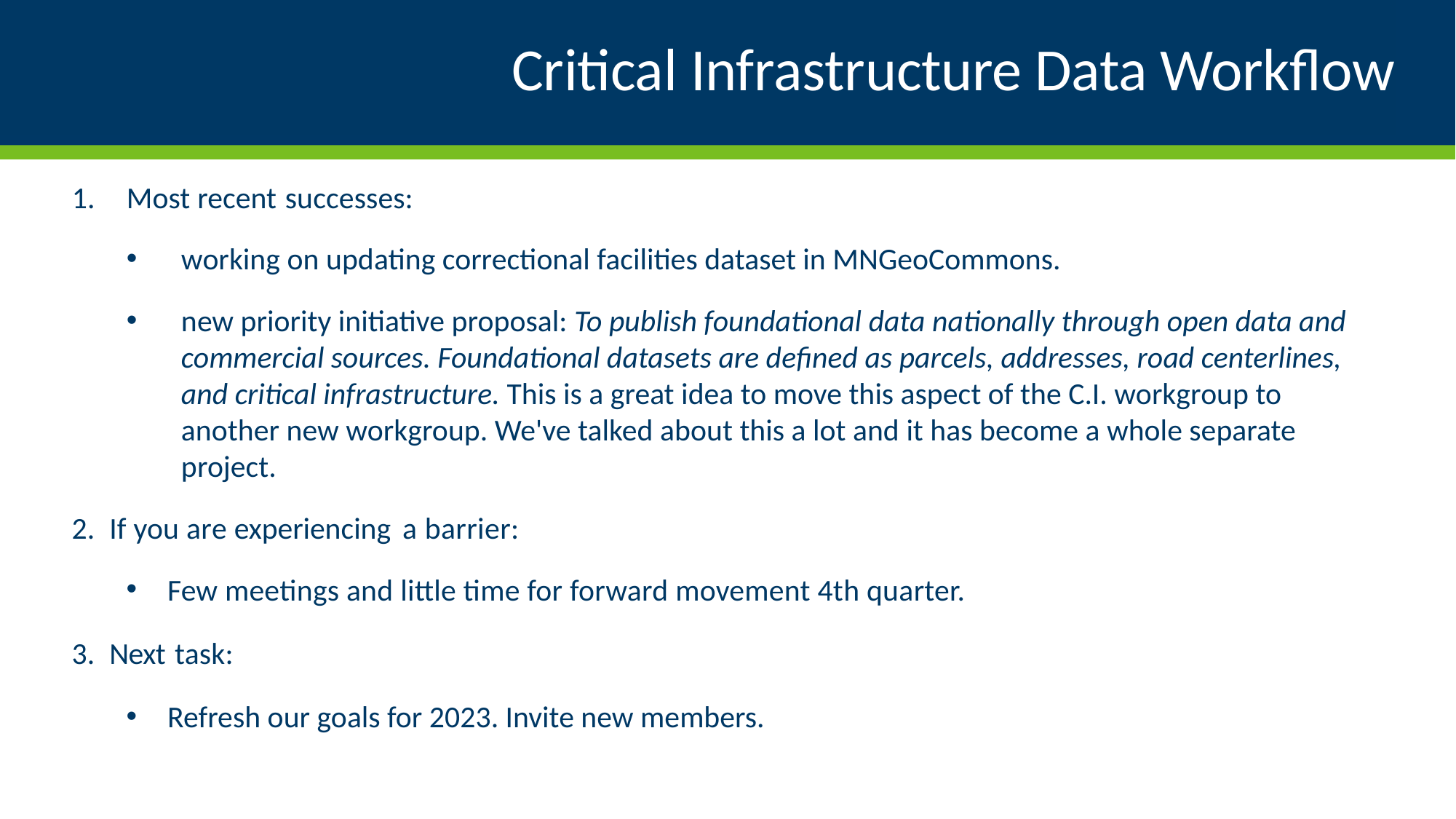

# Critical Infrastructure Data Workflow
Most recent successes:
working on updating correctional facilities dataset in MNGeoCommons.
new priority initiative proposal: To publish foundational data nationally through open data and commercial sources. Foundational datasets are defined as parcels, addresses, road centerlines, and critical infrastructure. This is a great idea to move this aspect of the C.I. workgroup to another new workgroup. We've talked about this a lot and it has become a whole separate project.
If you are experiencing a barrier:
Few meetings and little time for forward movement 4th quarter.
Next task:
Refresh our goals for 2023. Invite new members.